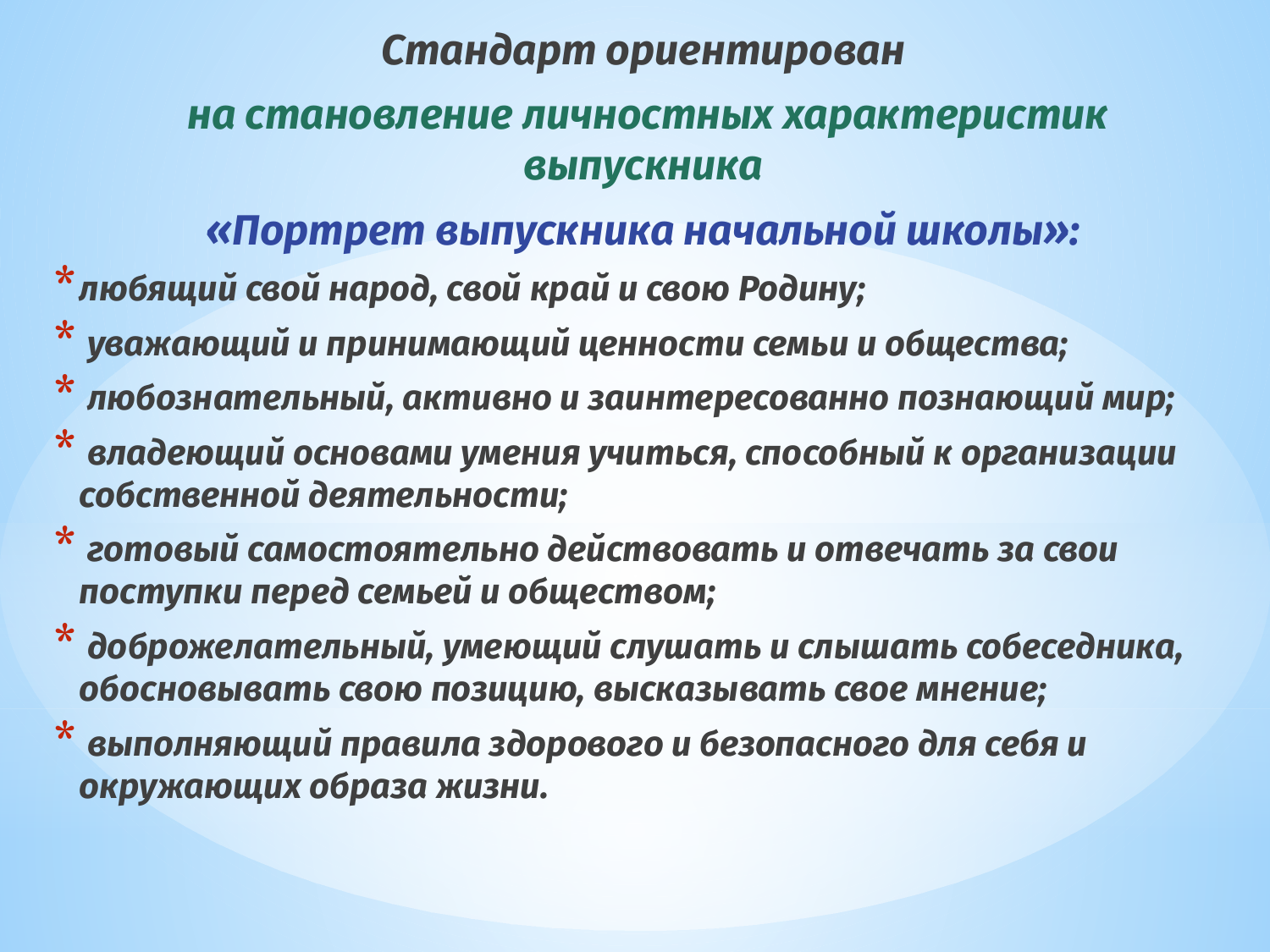

Стандарт ориентирован
 на становление личностных характеристик выпускника
«Портрет выпускника начальной школы»:
любящий свой народ, свой край и свою Родину;
 уважающий и принимающий ценности семьи и общества;
 любознательный, активно и заинтересованно познающий мир;
 владеющий основами умения учиться, способный к организации собственной деятельности;
 готовый самостоятельно действовать и отвечать за свои поступки перед семьей и обществом;
 доброжелательный, умеющий слушать и слышать собеседника, обосновывать свою позицию, высказывать свое мнение;
 выполняющий правила здорового и безопасного для себя и окружающих образа жизни.

#